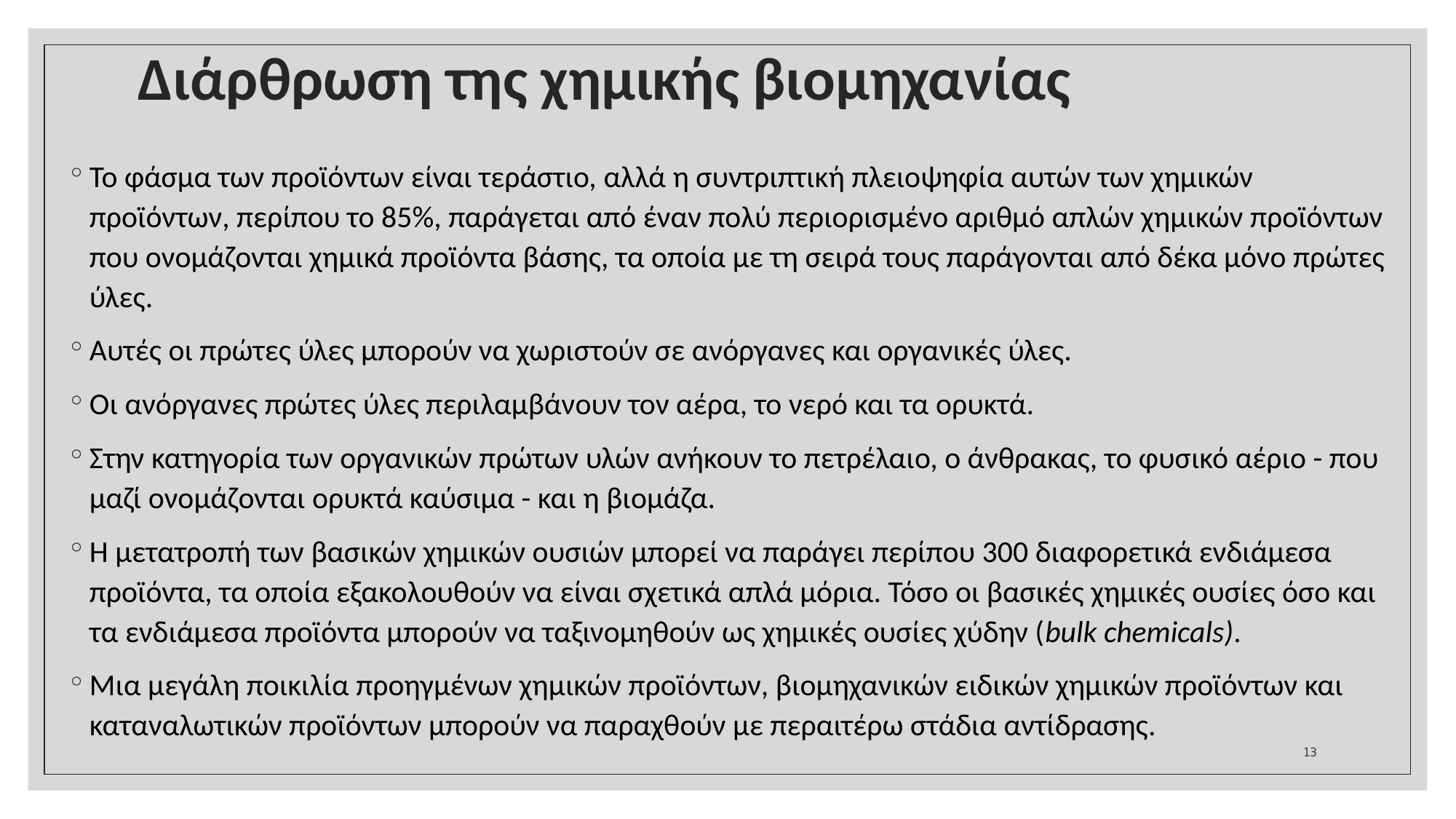

# Διάρθρωση της χημικής βιομηχανίας
Το φάσμα των προϊόντων είναι τεράστιο, αλλά η συντριπτική πλειοψηφία αυτών των χημικών προϊόντων, περίπου το 85%, παράγεται από έναν πολύ περιορισμένο αριθμό απλών χημικών προϊόντων που ονομάζονται χημικά προϊόντα βάσης, τα οποία με τη σειρά τους παράγονται από δέκα μόνο πρώτες ύλες.
Αυτές οι πρώτες ύλες μπορούν να χωριστούν σε ανόργανες και οργανικές ύλες.
Οι ανόργανες πρώτες ύλες περιλαμβάνουν τον αέρα, το νερό και τα ορυκτά.
Στην κατηγορία των οργανικών πρώτων υλών ανήκουν το πετρέλαιο, ο άνθρακας, το φυσικό αέριο - που μαζί ονομάζονται ορυκτά καύσιμα - και η βιομάζα.
Η μετατροπή των βασικών χημικών ουσιών μπορεί να παράγει περίπου 300 διαφορετικά ενδιάμεσα προϊόντα, τα οποία εξακολουθούν να είναι σχετικά απλά μόρια. Τόσο οι βασικές χημικές ουσίες όσο και τα ενδιάμεσα προϊόντα μπορούν να ταξινομηθούν ως χημικές ουσίες χύδην (bulk chemicals).
Μια μεγάλη ποικιλία προηγμένων χημικών προϊόντων, βιομηχανικών ειδικών χημικών προϊόντων και καταναλωτικών προϊόντων μπορούν να παραχθούν με περαιτέρω στάδια αντίδρασης.
13